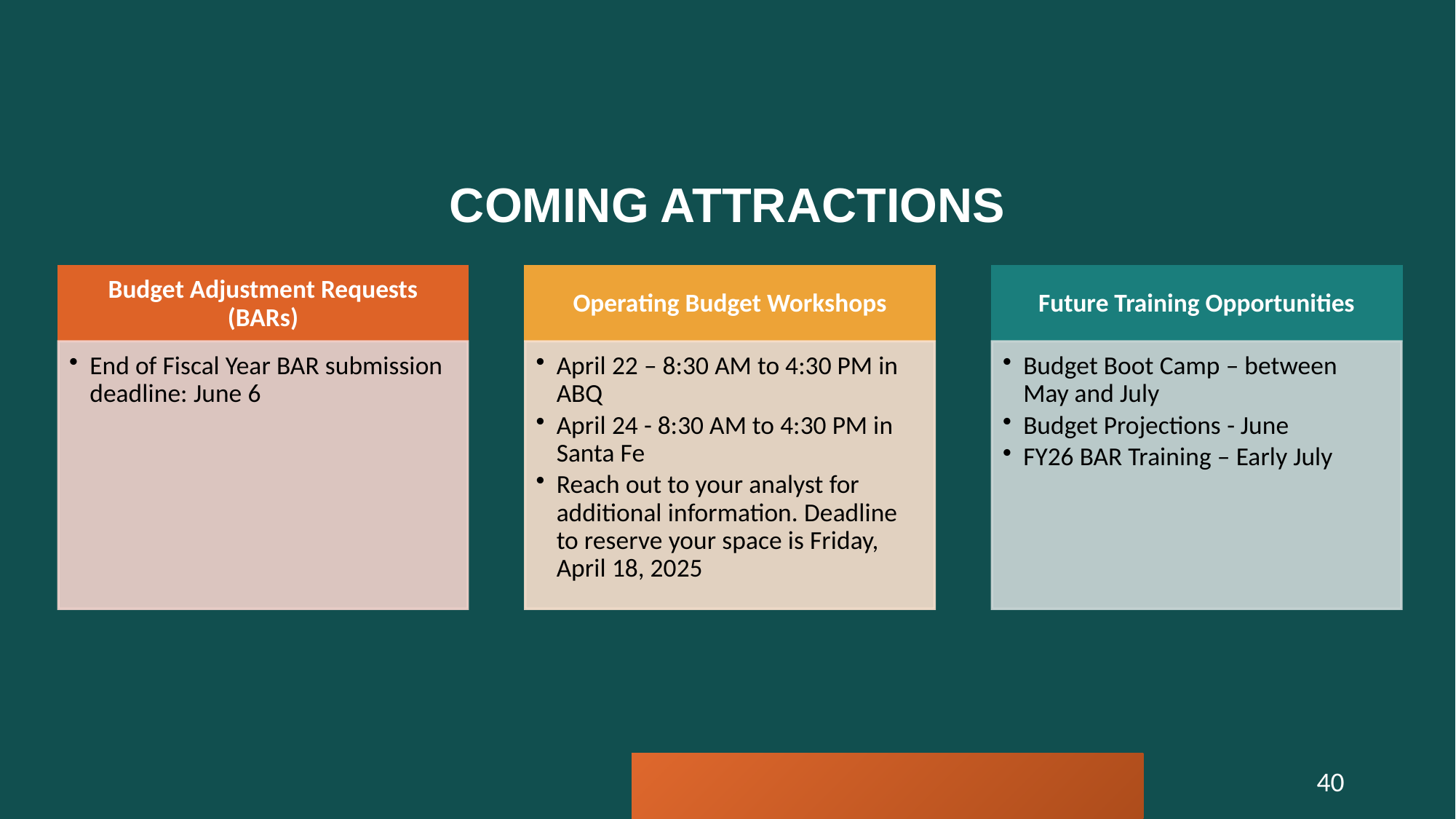

# Coming attractions
Budget Adjustment Requests (BARs)
End of Fiscal Year BAR submission deadline: June 6
Operating Budget Workshops
April 22 – 8:30 AM to 4:30 PM in ABQ
April 24 - 8:30 AM to 4:30 PM in Santa Fe
Reach out to your analyst for additional information. Deadline to reserve your space is Friday, April 18, 2025
Future Training Opportunities
Budget Boot Camp – between May and July
Budget Projections - June
FY26 BAR Training – Early July
40